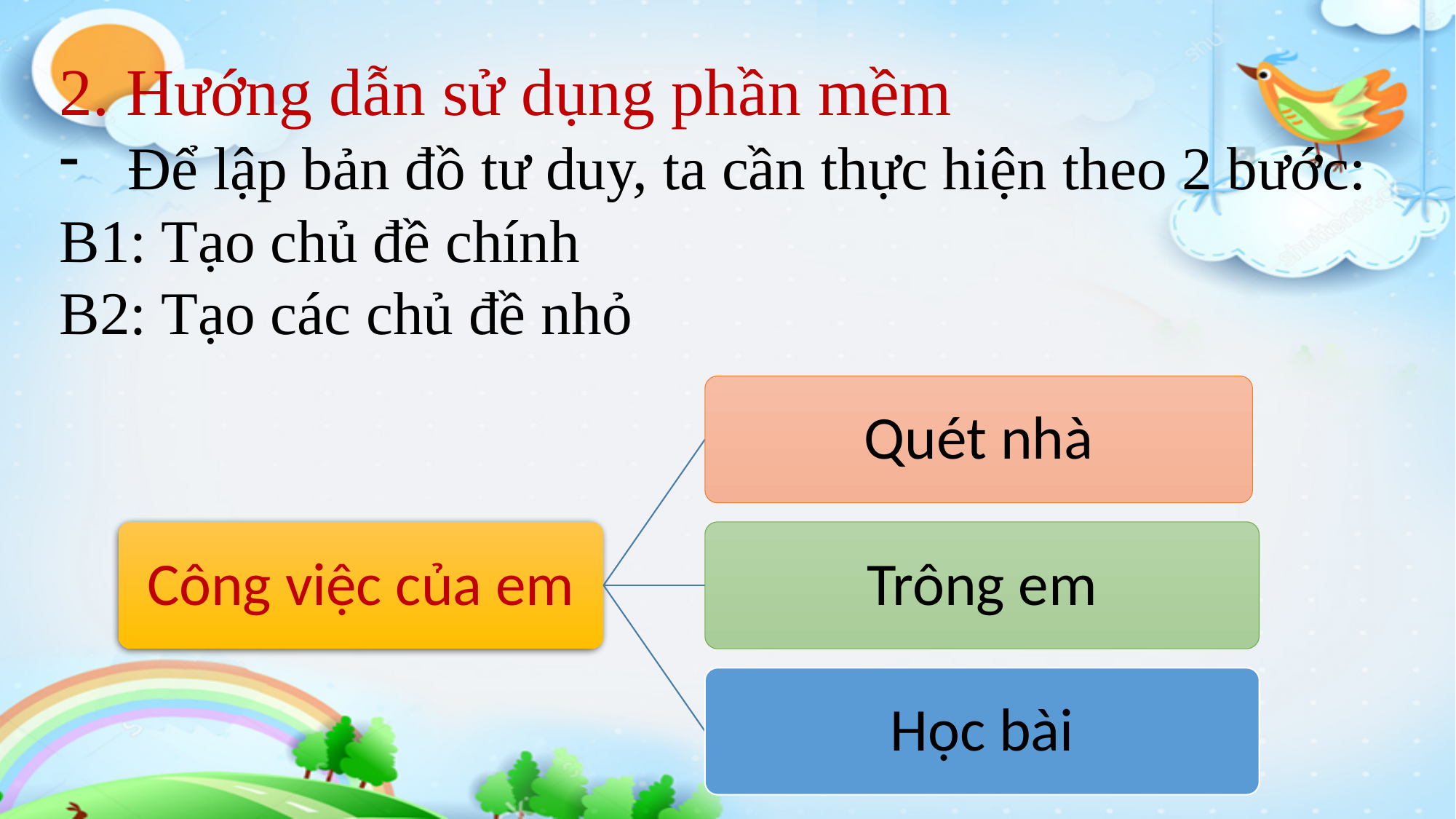

2. Hướng dẫn sử dụng phần mềm
Để lập bản đồ tư duy, ta cần thực hiện theo 2 bước:
B1: Tạo chủ đề chính
B2: Tạo các chủ đề nhỏ
Quét nhà

Công việc của em
Trông em

Học bài